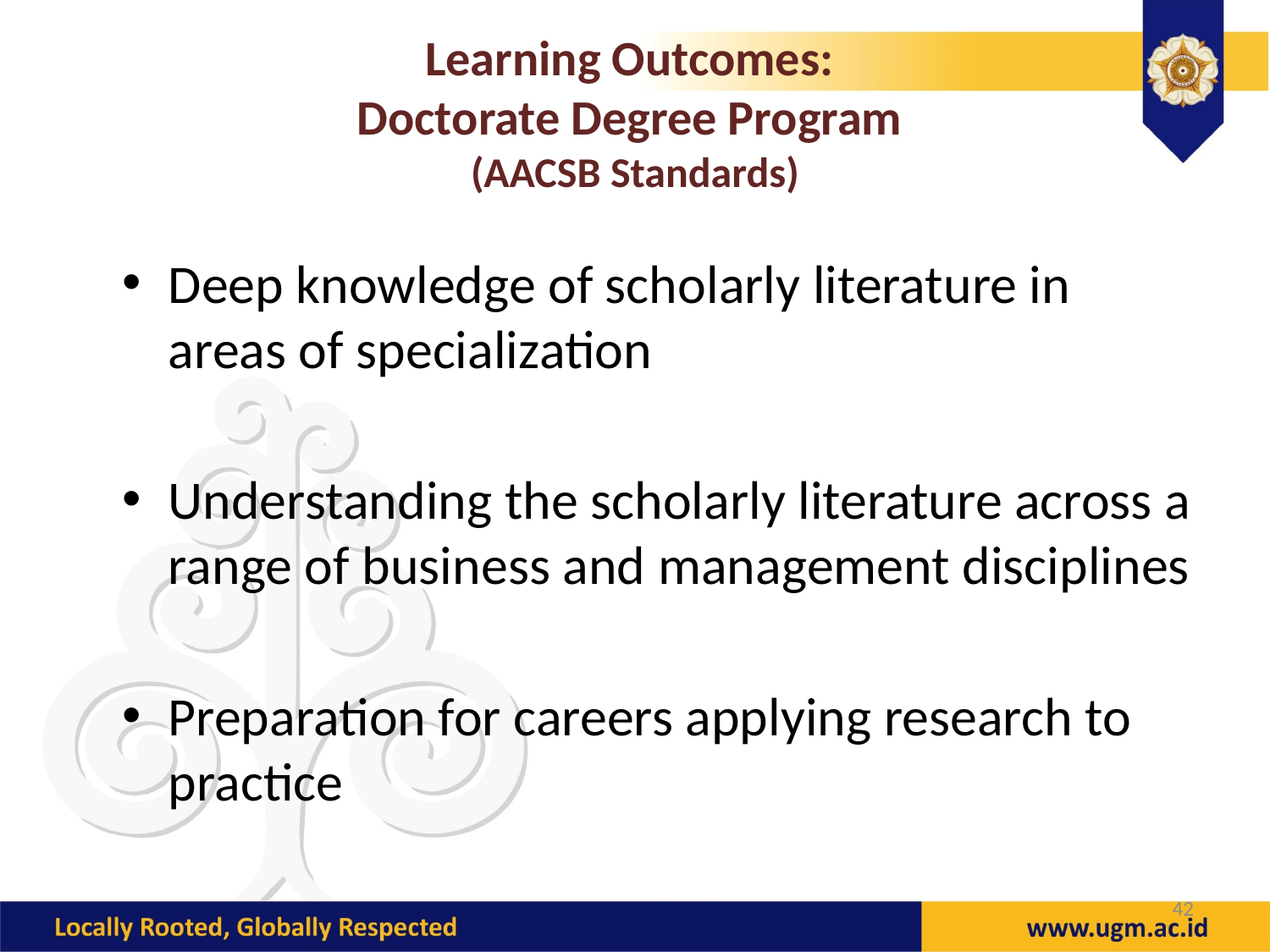

# Learning Outcomes: Doctorate Degree Program (AACSB Standards)
Deep knowledge of scholarly literature in areas of specialization

Understanding the scholarly literature across a range of business and management disciplines

Preparation for careers applying research to practice

42